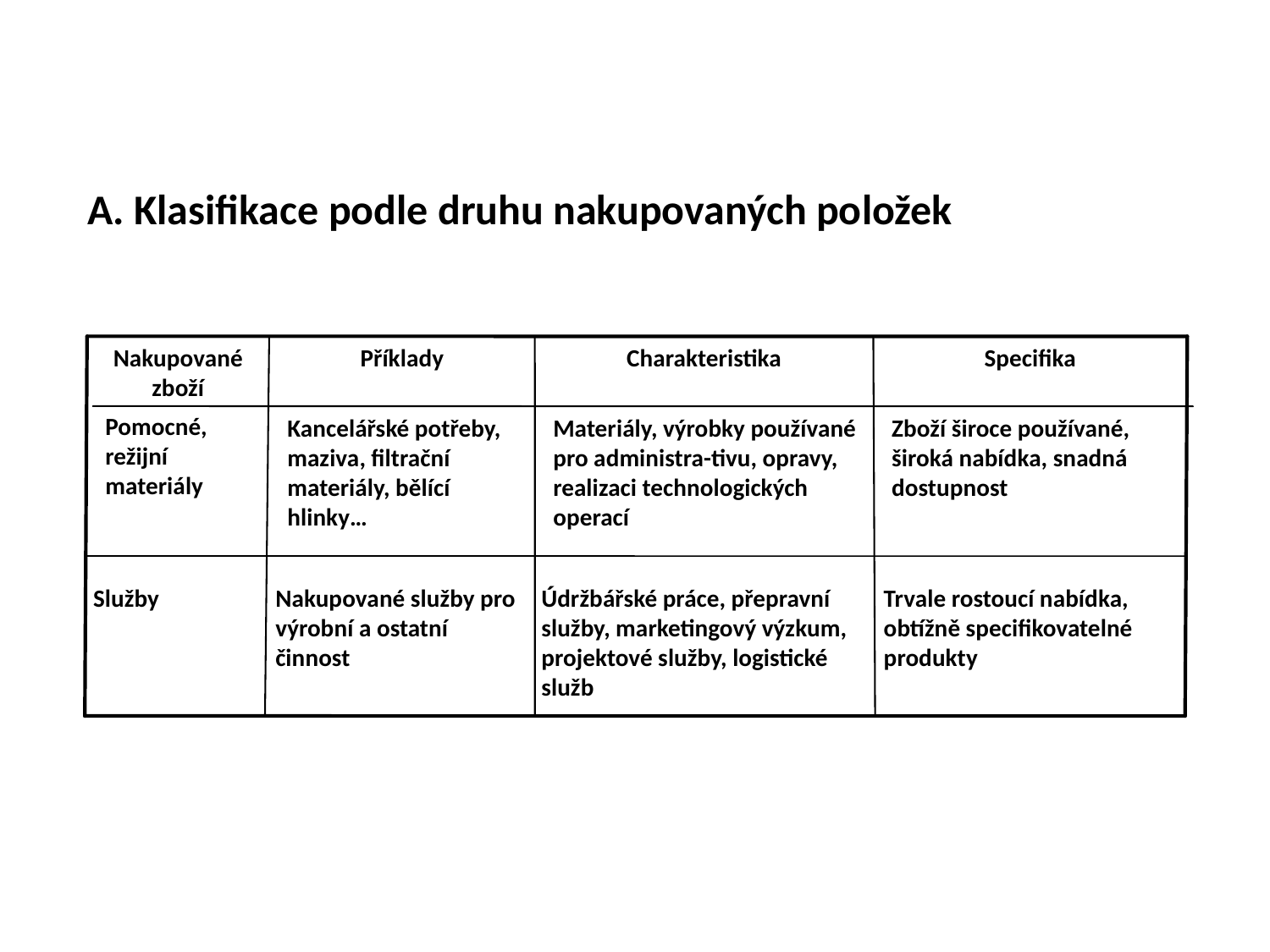

A. Klasifikace podle druhu nakupovaných položek

Nakupované zboží

Příklady
Charakteristika

Specifika

Pomocné, režijní materiály

Kancelářské potřeby, maziva, filtrační materiály, bělící hlinky…
Materiály, výrobky používané pro administra-tivu, opravy, realizaci technologických operací
Zboží široce používané, široká nabídka, snadná dostupnost

Služby

Nakupované služby pro výrobní a ostatní činnost

Údržbářské práce, přepravní služby, marketingový výzkum, projektové služby, logistické služb
Trvale rostoucí nabídka, obtížně specifikovatelné produkty